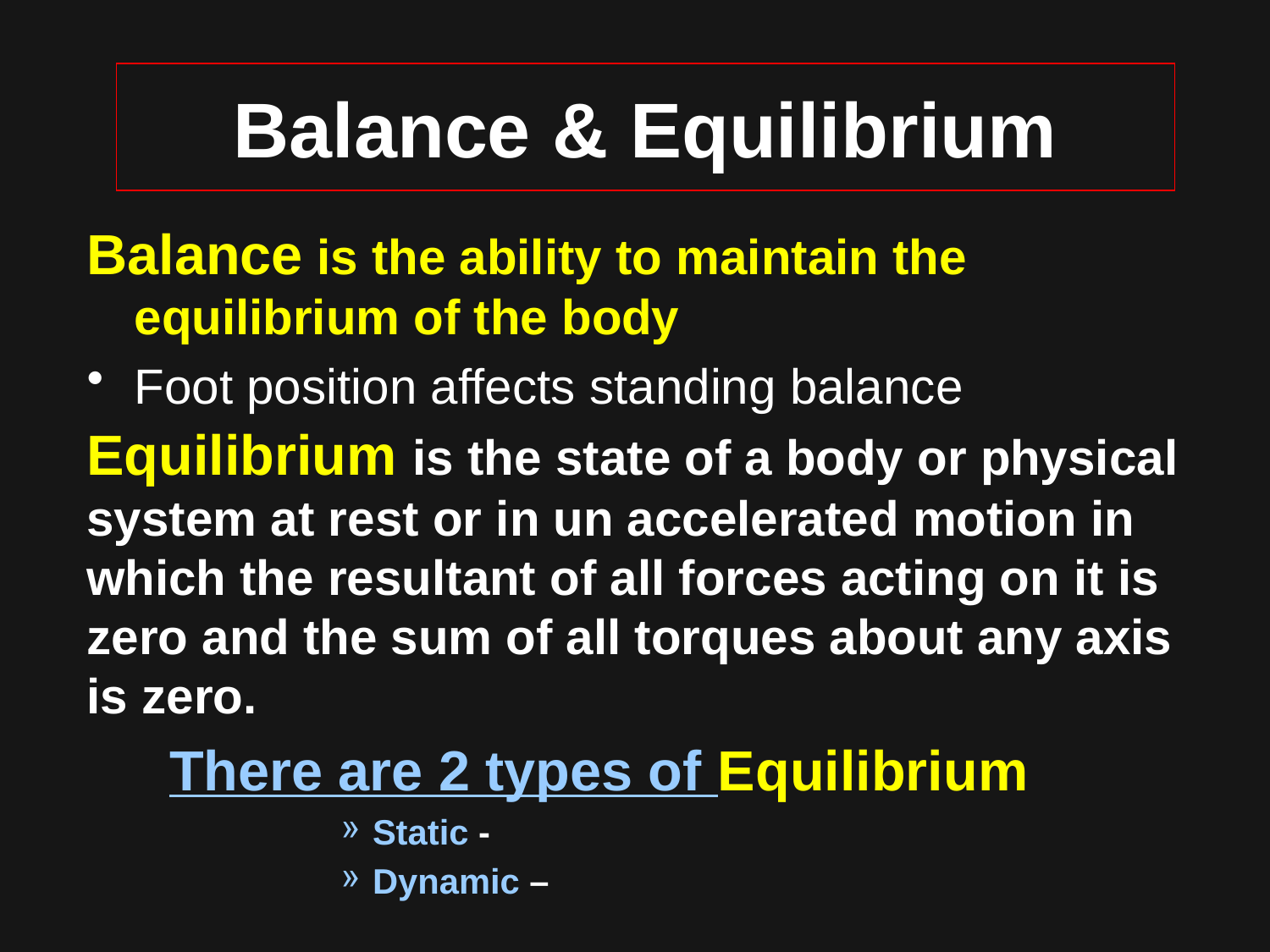

# Balance & Equilibrium
Balance is the ability to maintain the equilibrium of the body
Foot position affects standing balance
Equilibrium is the state of a body or physical system at rest or in un accelerated motion in which the resultant of all forces acting on it is zero and the sum of all torques about any axis is zero.
      There are 2 types of Equilibrium
Static -
Dynamic –